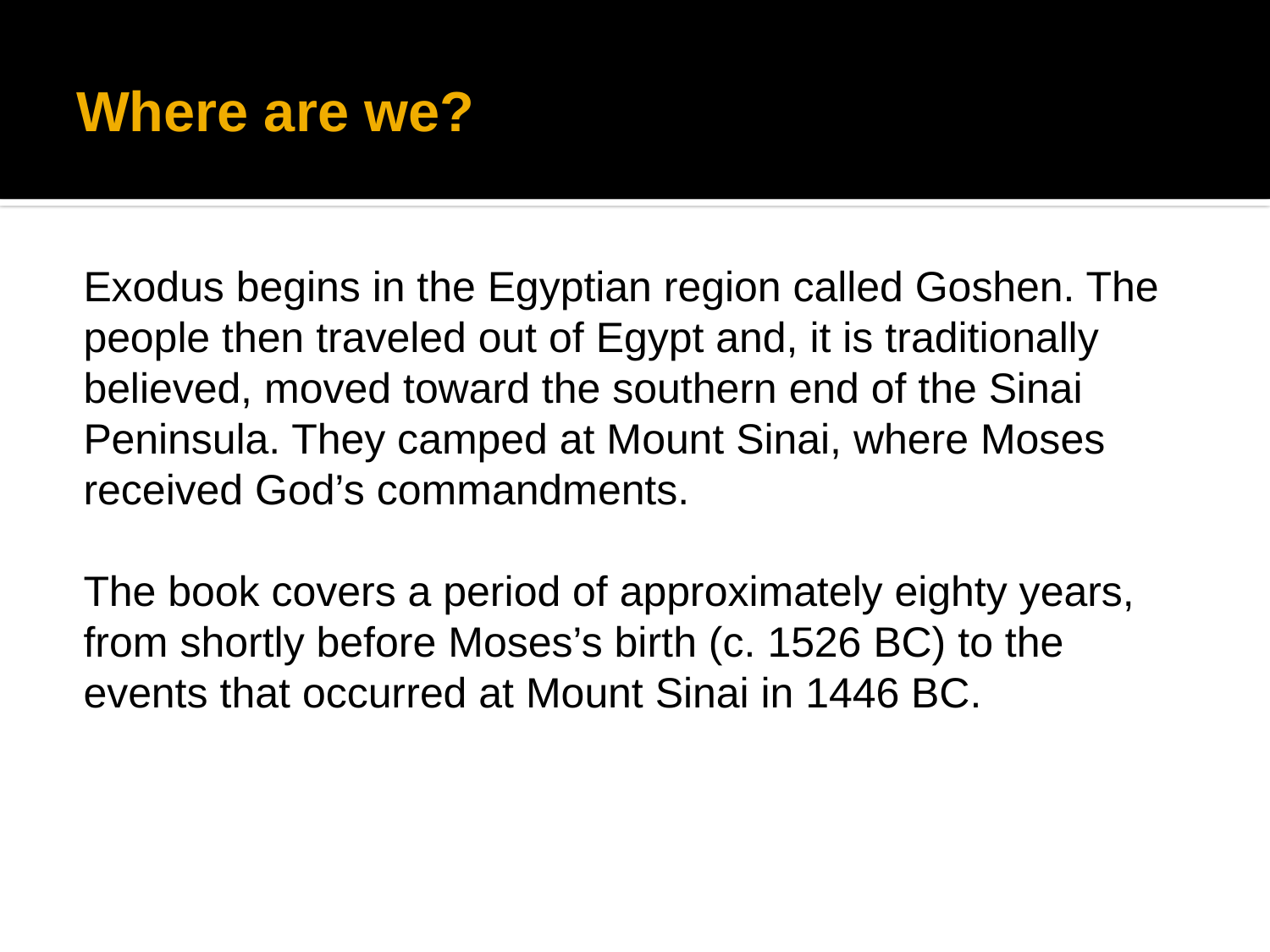

# Where are we?
Exodus begins in the Egyptian region called Goshen. The people then traveled out of Egypt and, it is traditionally believed, moved toward the southern end of the Sinai Peninsula. They camped at Mount Sinai, where Moses received God’s commandments.

The book covers a period of approximately eighty years, from shortly before Moses’s birth (c. 1526 BC) to the events that occurred at Mount Sinai in 1446 BC.